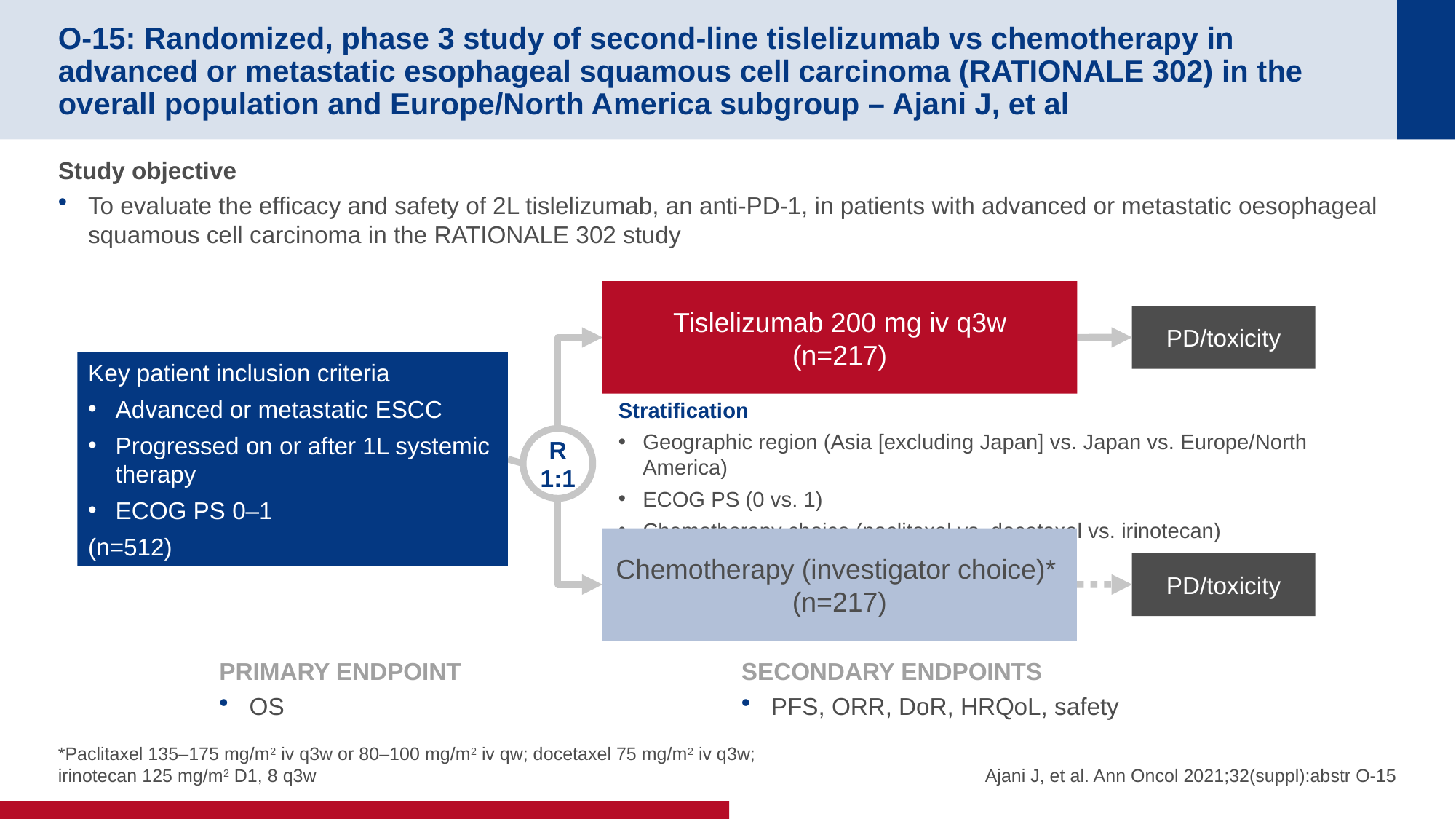

# O-15: Randomized, phase 3 study of second-line tislelizumab vs chemotherapy in advanced or metastatic esophageal squamous cell carcinoma (RATIONALE 302) in the overall population and Europe/North America subgroup – Ajani J, et al
Study objective
To evaluate the efficacy and safety of 2L tislelizumab, an anti-PD-1, in patients with advanced or metastatic oesophageal squamous cell carcinoma in the RATIONALE 302 study
Tislelizumab 200 mg iv q3w
(n=217)
PD/toxicity
Key patient inclusion criteria
Advanced or metastatic ESCC
Progressed on or after 1L systemic therapy
ECOG PS 0–1
(n=512)
Stratification
Geographic region (Asia [excluding Japan] vs. Japan vs. Europe/North America)
ECOG PS (0 vs. 1)
Chemotherapy choice (paclitaxel vs. docetaxel vs. irinotecan)
R
1:1
Chemotherapy (investigator choice)*
(n=217)
PD/toxicity
PRIMARY ENDPOINT
OS
SECONDARY ENDPOINTS
PFS, ORR, DoR, HRQoL, safety
*Paclitaxel 135–175 mg/m2 iv q3w or 80–100 mg/m2 iv qw; docetaxel 75 mg/m2 iv q3w; irinotecan 125 mg/m2 D1, 8 q3w
Ajani J, et al. Ann Oncol 2021;32(suppl):abstr O-15